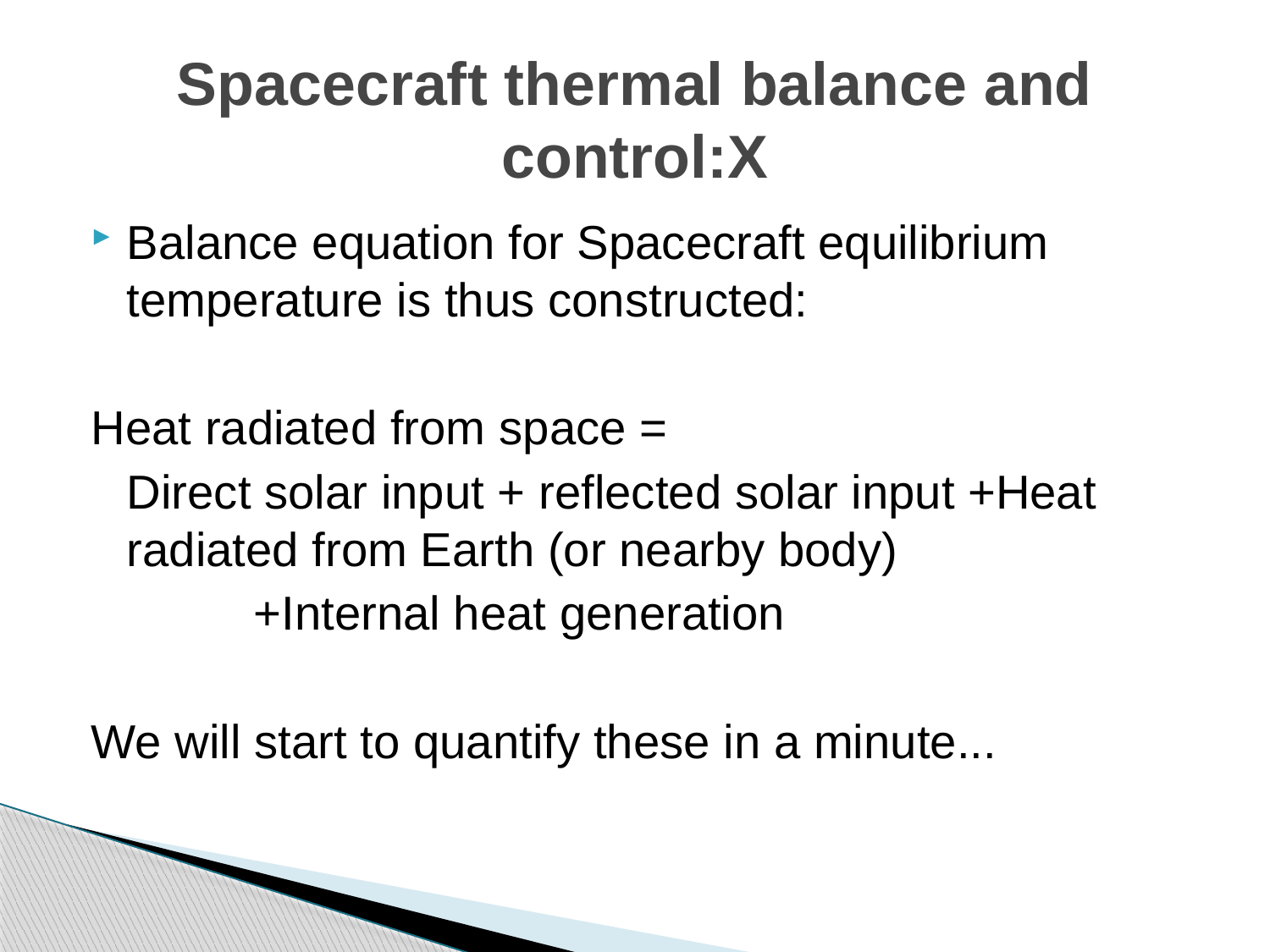

# Spacecraft thermal balance and control:X
Balance equation for Spacecraft equilibrium temperature is thus constructed:

Heat radiated from space =
	Direct solar input + reflected solar input +Heat radiated from Earth (or nearby body)
		+Internal heat generation

We will start to quantify these in a minute...